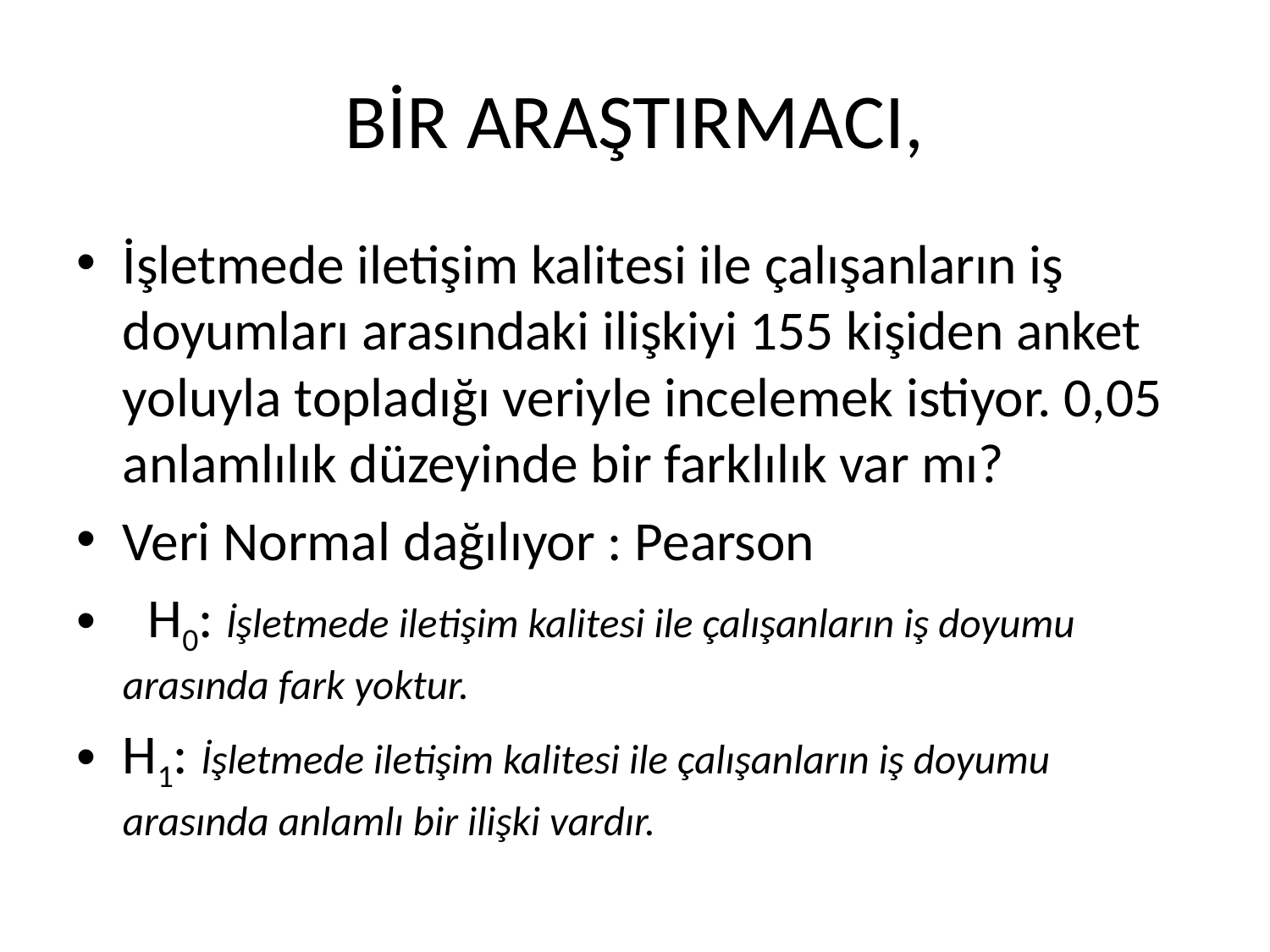

# BİR ARAŞTIRMACI,
İşletmede iletişim kalitesi ile çalışanların iş doyumları arasındaki ilişkiyi 155 kişiden anket yoluyla topladığı veriyle incelemek istiyor. 0,05 anlamlılık düzeyinde bir farklılık var mı?
Veri Normal dağılıyor : Pearson
  H0: İşletmede iletişim kalitesi ile çalışanların iş doyumu arasında fark yoktur.
H1: İşletmede iletişim kalitesi ile çalışanların iş doyumu arasında anlamlı bir ilişki vardır.